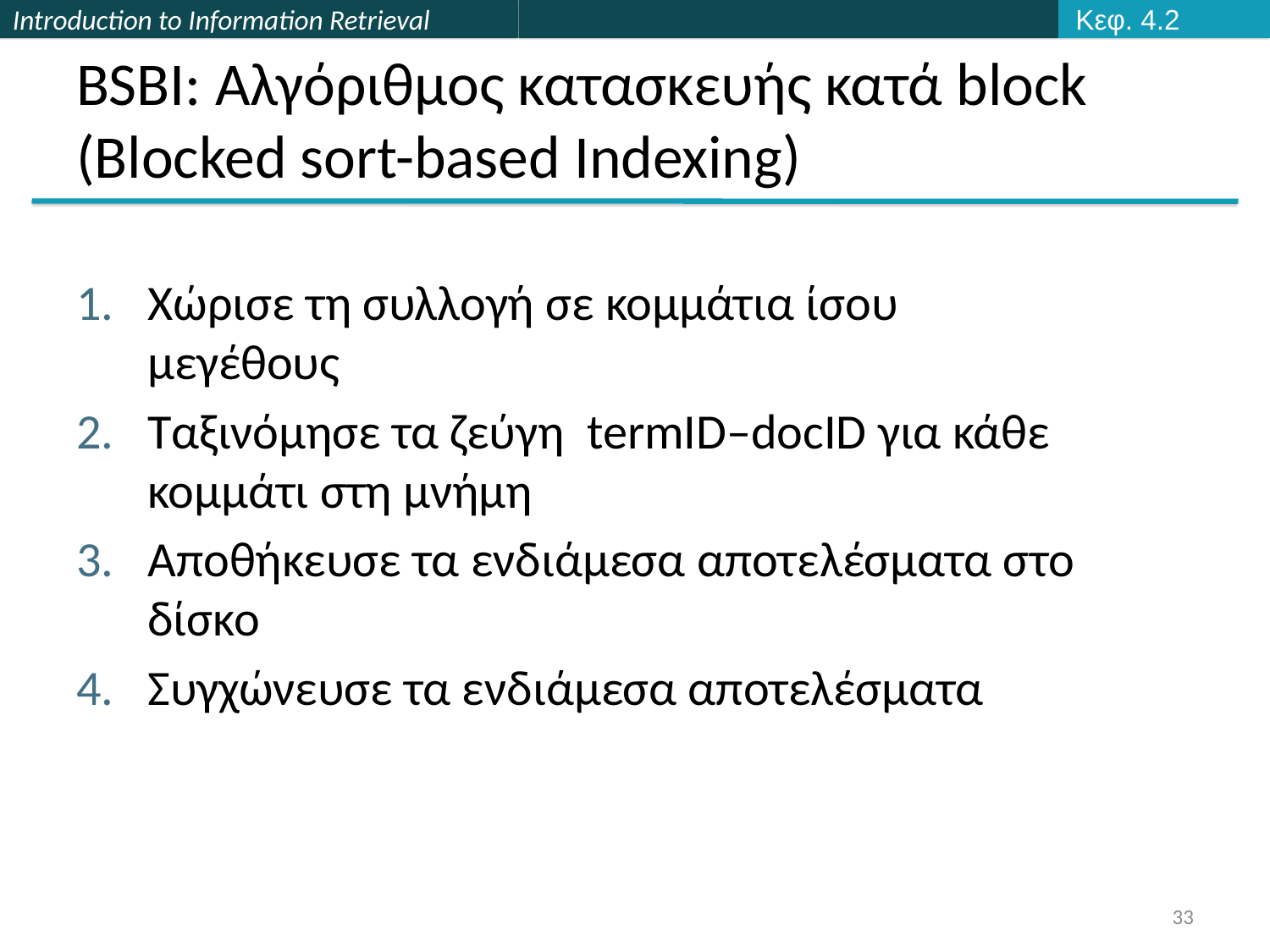

Κεφ. 4.2
# BSBI: Αλγόριθμος κατασκευής κατά block (Blocked sort-based Indexing)
Χώρισε τη συλλογή σε κομμάτια ίσου μεγέθους
Ταξινόμησε τα ζεύγη  termID–docID για κάθε κομμάτι στη μνήμη
Αποθήκευσε τα ενδιάμεσα αποτελέσματα στο δίσκο
Συγχώνευσε τα ενδιάμεσα αποτελέσματα
33